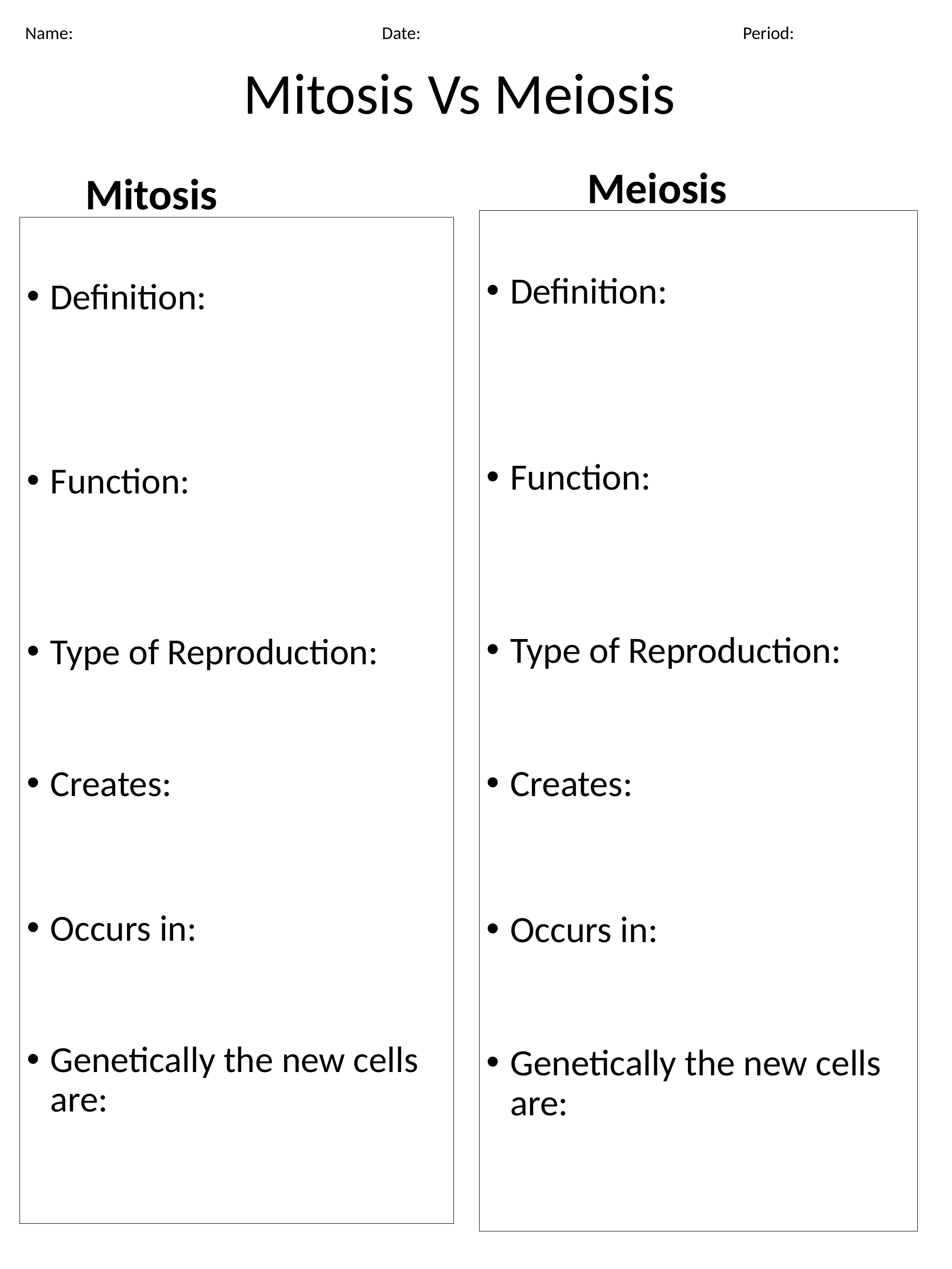

Name:   					Date: 					 Period:
# Mitosis Vs Meiosis
Meiosis
Mitosis

Definition:

Function:
Type of Reproduction:
Creates:

Occurs in:
Genetically the new cells are:

Definition:

Function:
Type of Reproduction:
Creates:

Occurs in:
Genetically the new cells are: